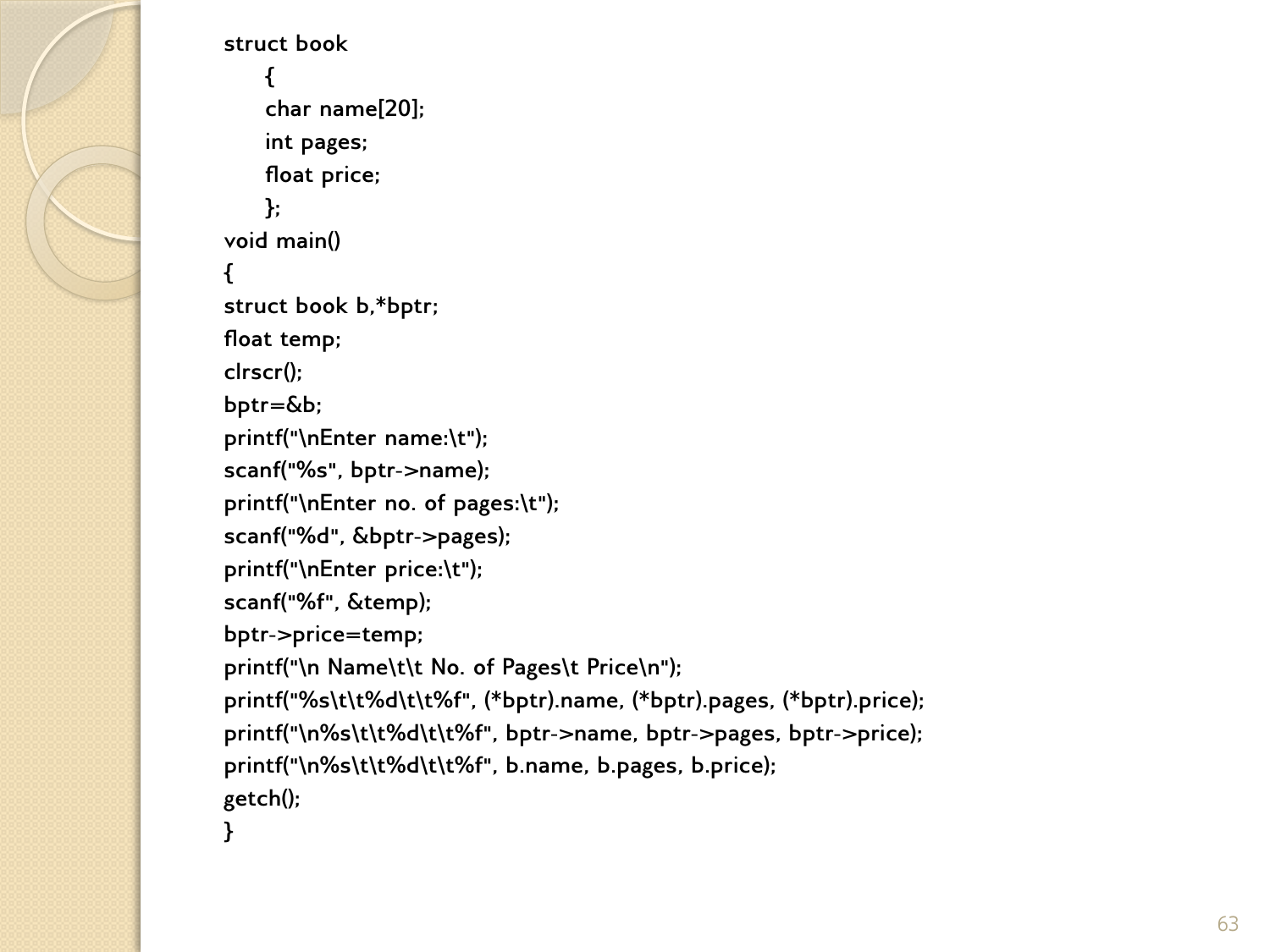

struct book
	{
	char name[20];
	int pages;
	float price;
	};
void main()
{
struct book b,*bptr;
float temp;
clrscr();
bptr=&b;
printf("\nEnter name:\t");
scanf("%s", bptr->name);
printf("\nEnter no. of pages:\t");
scanf("%d", &bptr->pages);
printf("\nEnter price:\t");
scanf("%f", &temp);
bptr->price=temp;
printf("\n Name\t\t No. of Pages\t Price\n");
printf("%s\t\t%d\t\t%f", (*bptr).name, (*bptr).pages, (*bptr).price);
printf("\n%s\t\t%d\t\t%f", bptr->name, bptr->pages, bptr->price);
printf("\n%s\t\t%d\t\t%f", b.name, b.pages, b.price);
getch();
}
63